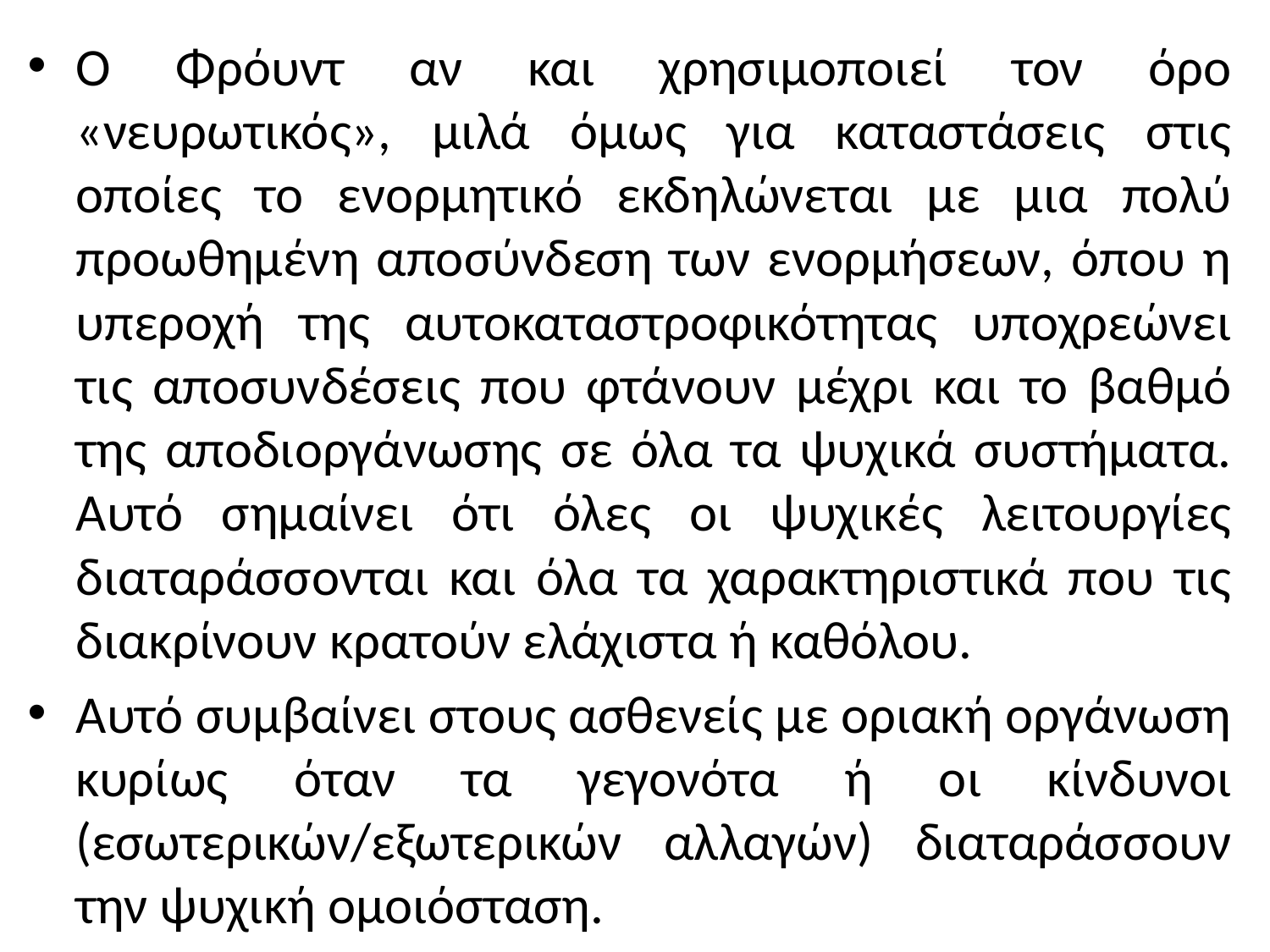

Ο Φρόυντ αν και χρησιμοποιεί τον όρο «νευρωτικός», μιλά όμως για καταστάσεις στις οποίες το ενορμητικό εκδηλώνεται με μια πολύ προωθημένη αποσύνδεση των ενορμήσεων, όπου η υπεροχή της αυτοκαταστροφικότητας υποχρεώνει τις αποσυνδέσεις που φτάνουν μέχρι και το βαθμό της αποδιοργάνωσης σε όλα τα ψυχικά συστήματα. Αυτό σημαίνει ότι όλες οι ψυχικές λειτουργίες διαταράσσονται και όλα τα χαρακτηριστικά που τις διακρίνουν κρατούν ελάχιστα ή καθόλου.
Αυτό συμβαίνει στους ασθενείς με οριακή οργάνωση κυρίως όταν τα γεγονότα ή οι κίνδυνοι (εσωτερικών/εξωτερικών αλλαγών) διαταράσσουν την ψυχική ομοιόσταση.